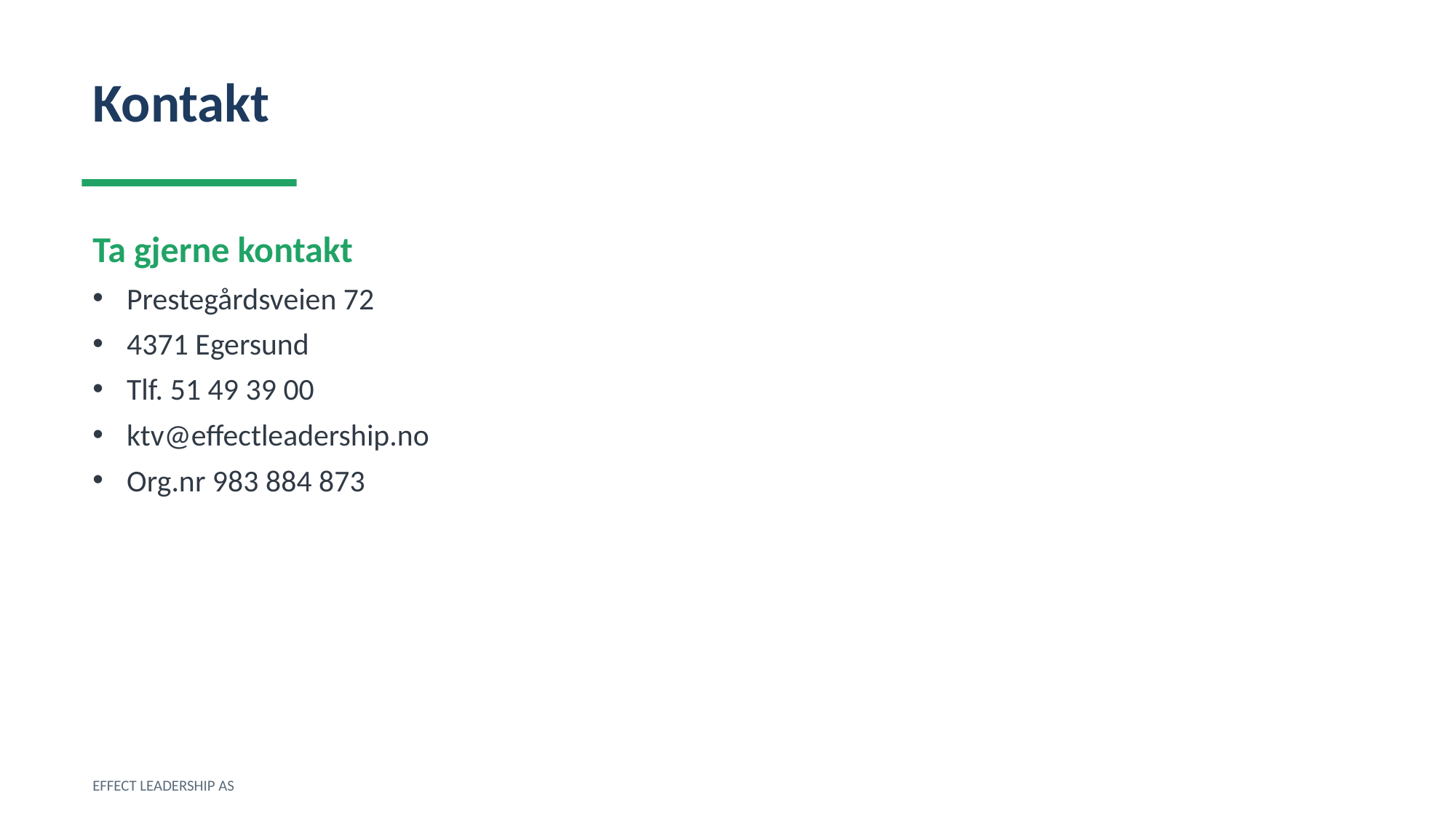

Kontakt

Ta gjerne kontakt
Prestegårdsveien 72
4371 Egersund
Tlf. 51 49 39 00
ktv@effectleadership.no
Org.nr 983 884 873
EFFECT LEADERSHIP AS